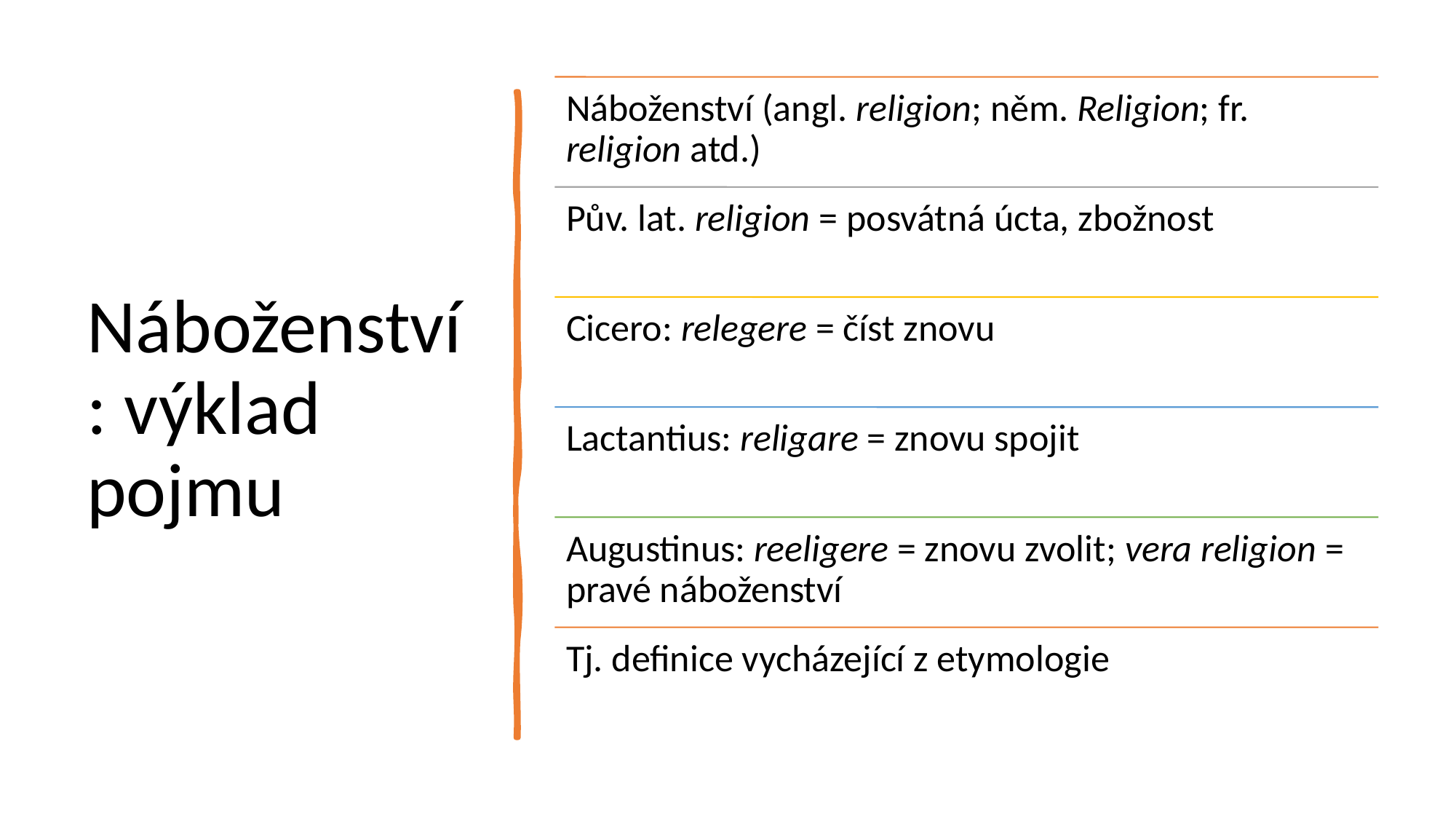

Náboženství (angl. religion; něm. Religion; fr. religion atd.)
Pův. lat. religion = posvátná úcta, zbožnost
Cicero: relegere = číst znovu
Lactantius: religare = znovu spojit
Augustinus: reeligere = znovu zvolit; vera religion = pravé náboženství
Tj. definice vycházející z etymologie
# Náboženství: výklad pojmu